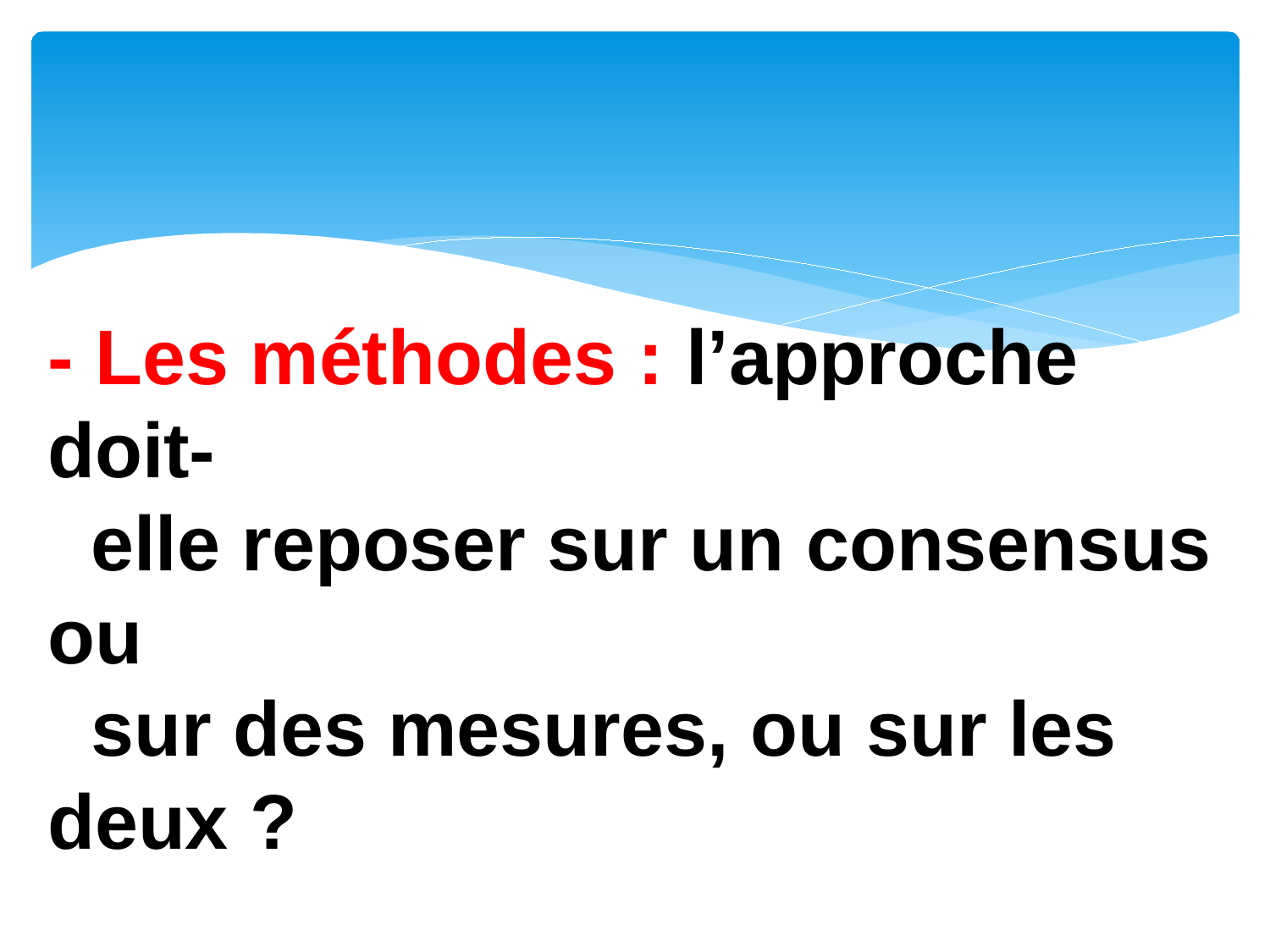

# - Les méthodes : l’approche doit- elle reposer sur un consensus ou sur des mesures, ou sur les deux ?